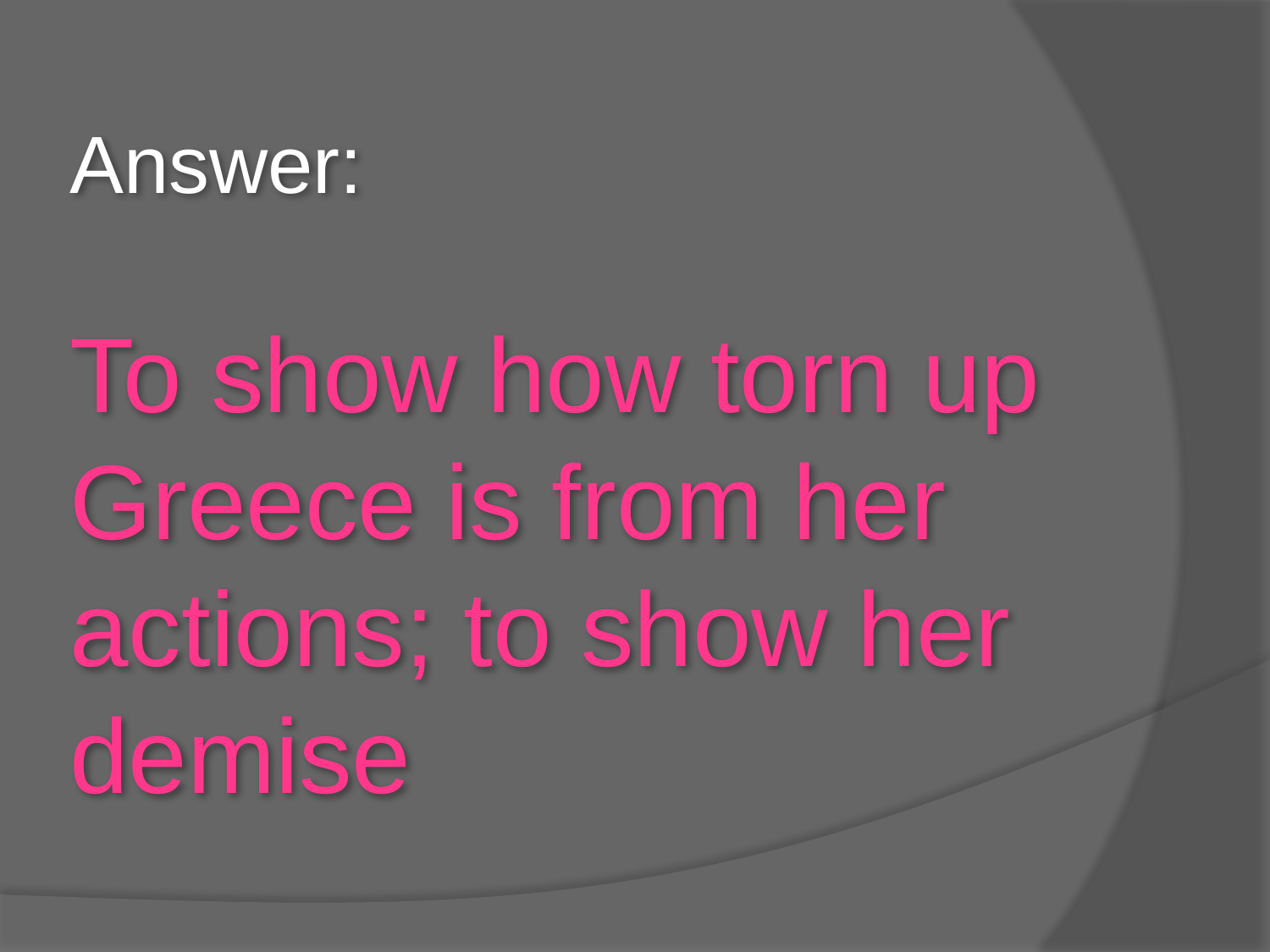

# Answer: To show how torn up Greece is from her actions; to show her demise